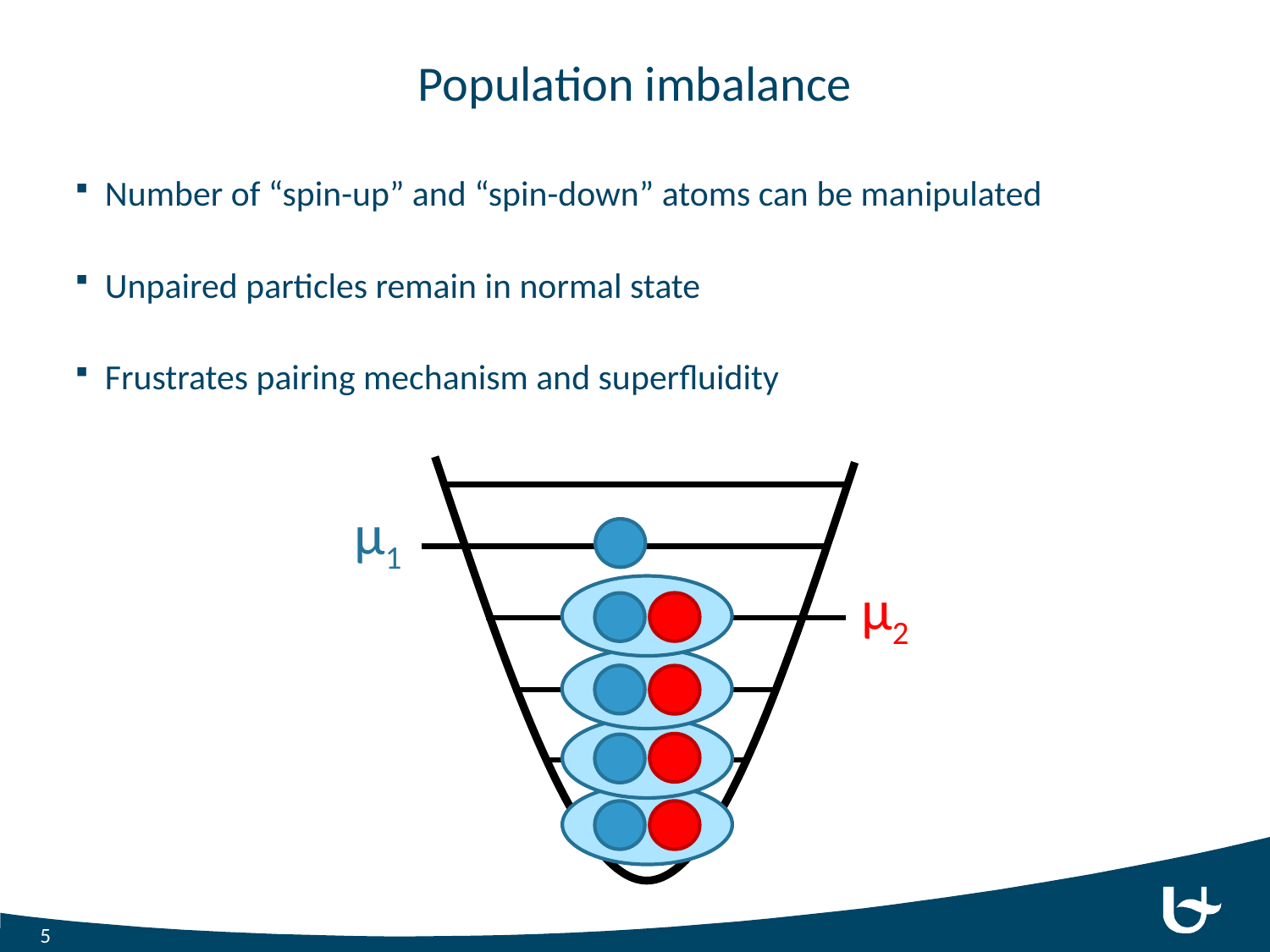

# Population imbalance
Number of “spin-up” and “spin-down” atoms can be manipulated
Unpaired particles remain in normal state
Frustrates pairing mechanism and superfluidity

μ1

μ2

5